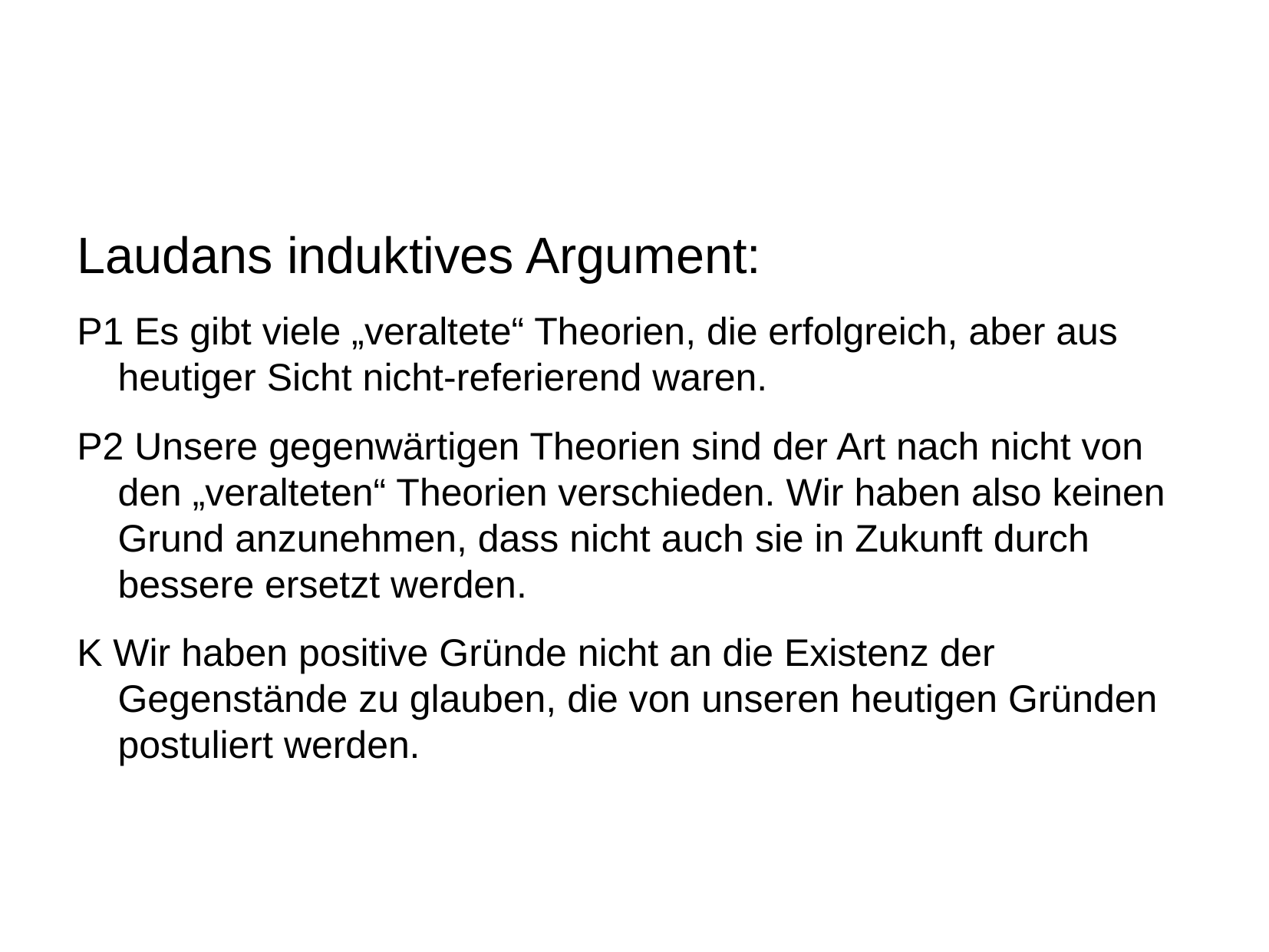

Laudans induktives Argument:
P1 Es gibt viele „veraltete“ Theorien, die erfolgreich, aber aus heutiger Sicht nicht-referierend waren.
P2 Unsere gegenwärtigen Theorien sind der Art nach nicht von den „veralteten“ Theorien verschieden. Wir haben also keinen Grund anzunehmen, dass nicht auch sie in Zukunft durch bessere ersetzt werden.
K Wir haben positive Gründe nicht an die Existenz der Gegenstände zu glauben, die von unseren heutigen Gründen postuliert werden.